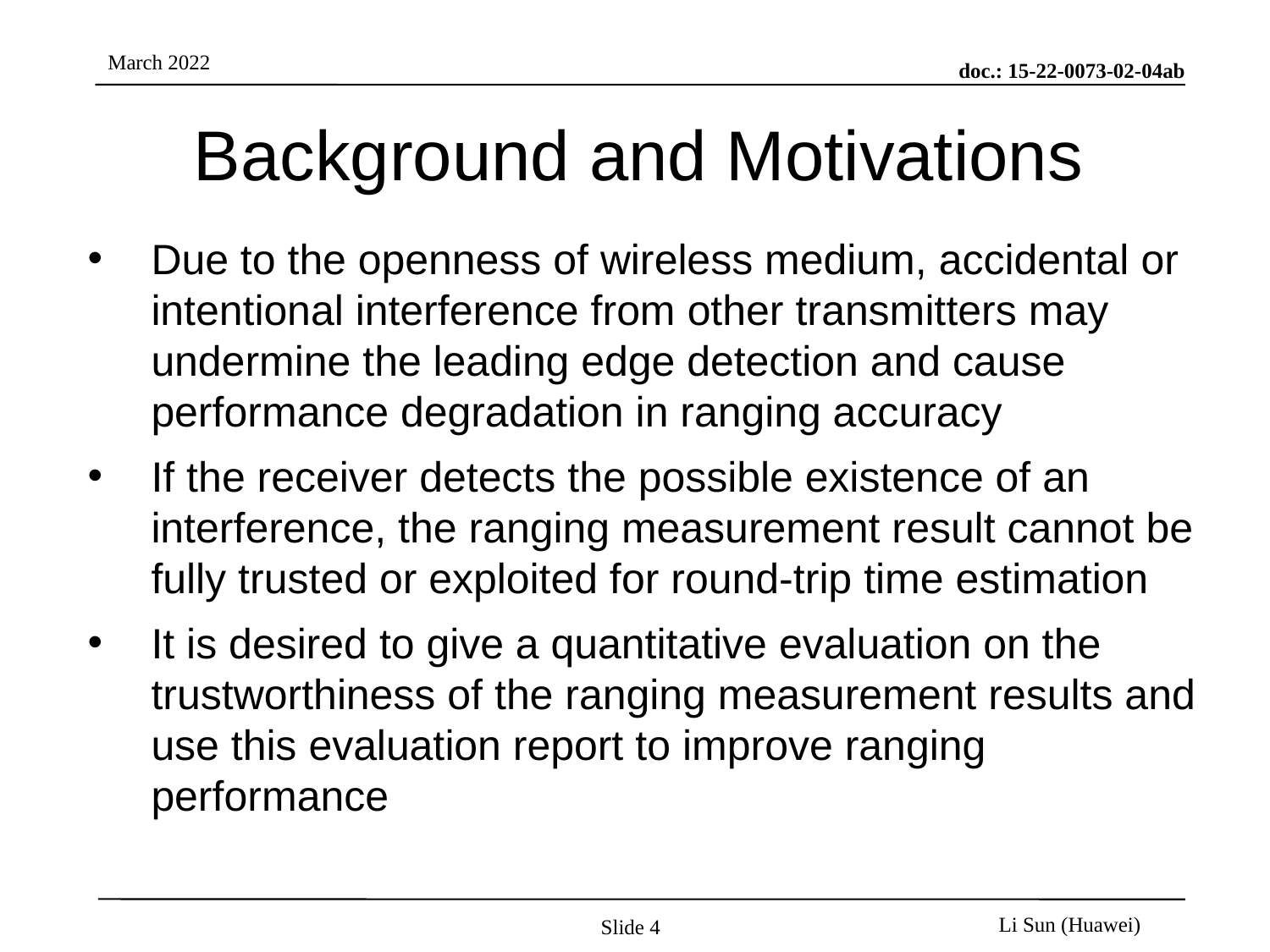

# Background and Motivations
Due to the openness of wireless medium, accidental or intentional interference from other transmitters may undermine the leading edge detection and cause performance degradation in ranging accuracy
If the receiver detects the possible existence of an interference, the ranging measurement result cannot be fully trusted or exploited for round-trip time estimation
It is desired to give a quantitative evaluation on the trustworthiness of the ranging measurement results and use this evaluation report to improve ranging performance
Slide 4